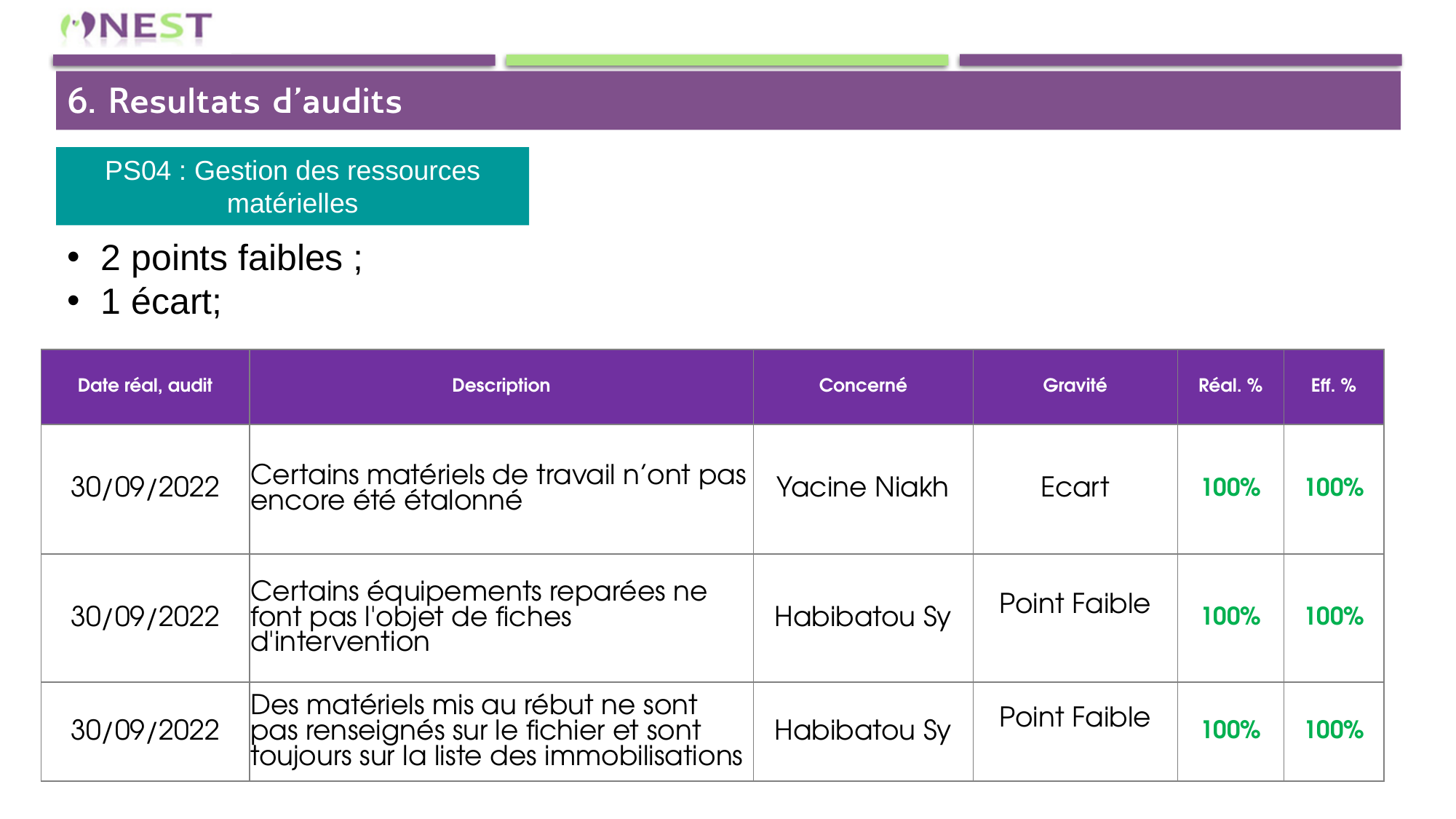

6. Resultats d’audits
PS04 : Gestion des ressources matérielles
2 points faibles ;
1 écart;
| Date réal, audit | Description | Concerné | Gravité | Réal. % | Eff. % |
| --- | --- | --- | --- | --- | --- |
| 30/09/2022 | Certains matériels de travail n’ont pas encore été étalonné | Yacine Niakh | Ecart | 100% | 100% |
| 30/09/2022 | Certains équipements reparées ne font pas l'objet de fiches d'intervention | Habibatou Sy | Point Faible | 100% | 100% |
| 30/09/2022 | Des matériels mis au rébut ne sont pas renseignés sur le fichier et sont toujours sur la liste des immobilisations | Habibatou Sy | Point Faible | 100% | 100% |